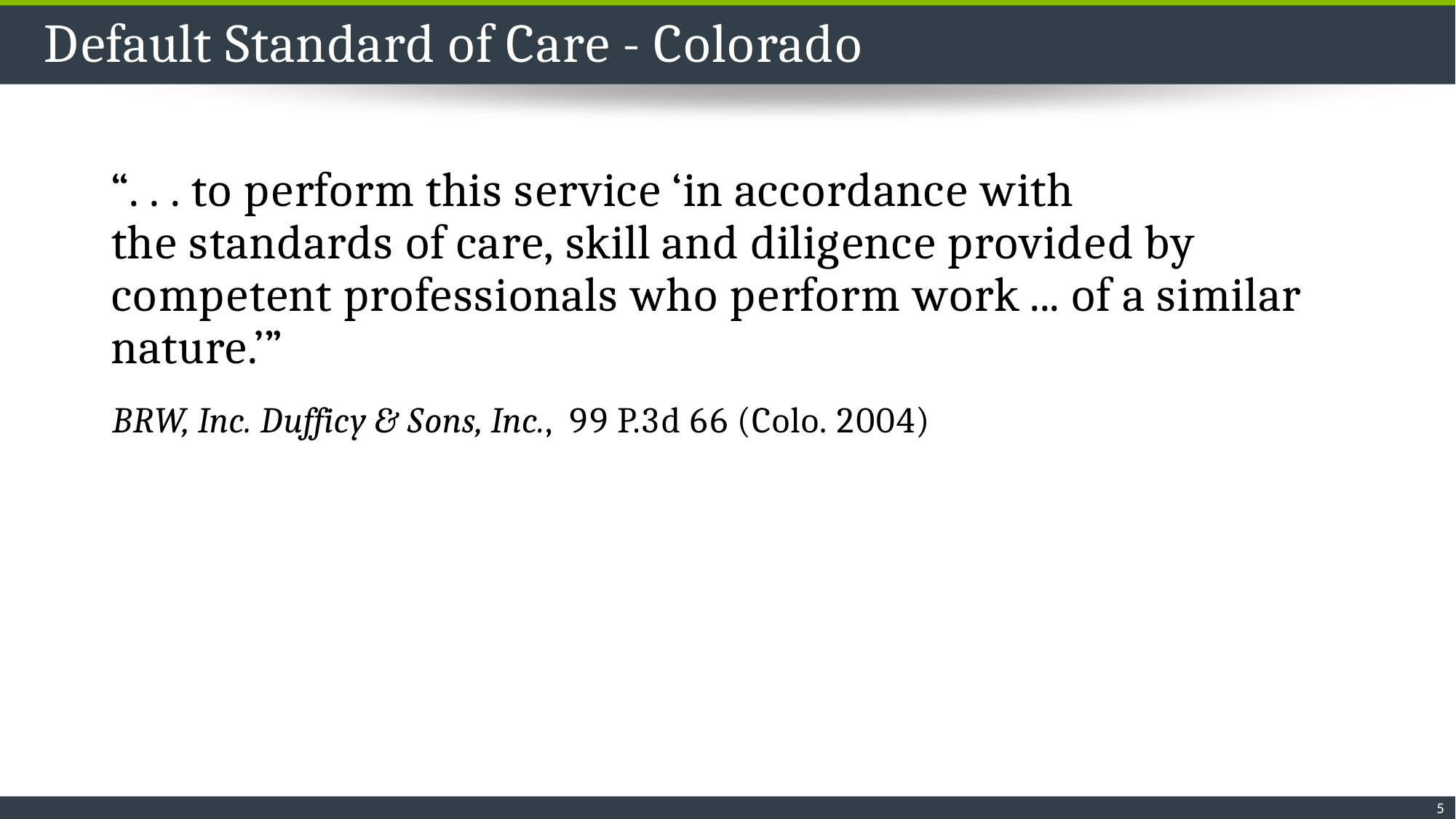

# Default Standard of Care - Colorado
“. . . to perform this service ‘in accordance with the standards of care, skill and diligence provided by competent professionals who perform work ... of a similar nature.’”
BRW, Inc. Dufficy & Sons, Inc.,  99 P.3d 66 (Colo. 2004)

5